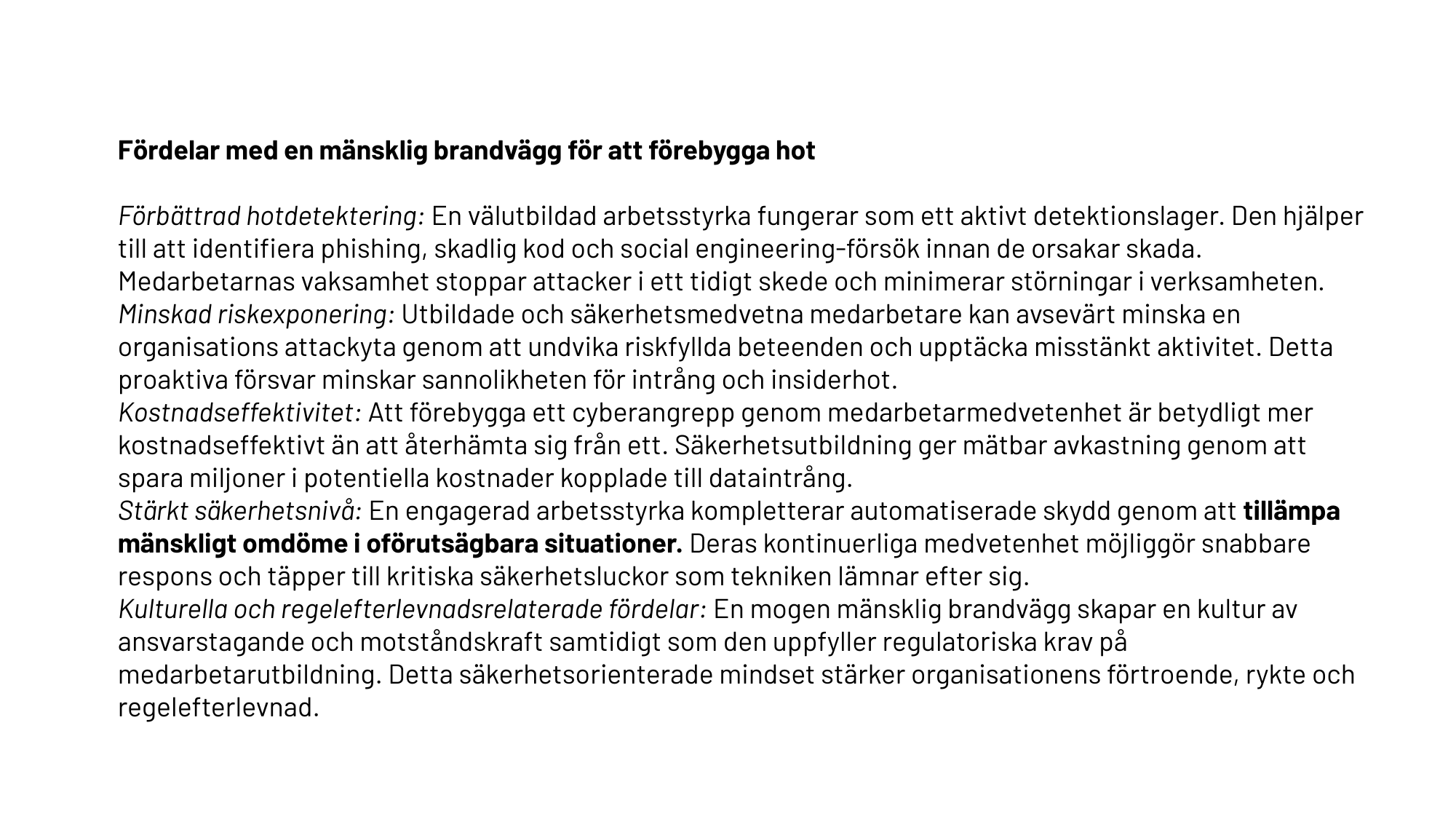

Fördelar med en mänsklig brandvägg för att förebygga hot

Förbättrad hotdetektering: En välutbildad arbetsstyrka fungerar som ett aktivt detektionslager. Den hjälper till att identifiera phishing, skadlig kod och social engineering‑försök innan de orsakar skada. Medarbetarnas vaksamhet stoppar attacker i ett tidigt skede och minimerar störningar i verksamheten. Minskad riskexponering: Utbildade och säkerhetsmedvetna medarbetare kan avsevärt minska en organisations attackyta genom att undvika riskfyllda beteenden och upptäcka misstänkt aktivitet. Detta proaktiva försvar minskar sannolikheten för intrång och insiderhot.
Kostnadseffektivitet: Att förebygga ett cyberangrepp genom medarbetarmedvetenhet är betydligt mer kostnadseffektivt än att återhämta sig från ett. Säkerhetsutbildning ger mätbar avkastning genom att spara miljoner i potentiella kostnader kopplade till dataintrång.
Stärkt säkerhetsnivå: En engagerad arbetsstyrka kompletterar automatiserade skydd genom att tillämpa mänskligt omdöme i oförutsägbara situationer. Deras kontinuerliga medvetenhet möjliggör snabbare respons och täpper till kritiska säkerhetsluckor som tekniken lämnar efter sig.
Kulturella och regelefterlevnadsrelaterade fördelar: En mogen mänsklig brandvägg skapar en kultur av ansvarstagande och motståndskraft samtidigt som den uppfyller regulatoriska krav på medarbetarutbildning. Detta säkerhetsorienterade mindset stärker organisationens förtroende, rykte och regelefterlevnad.